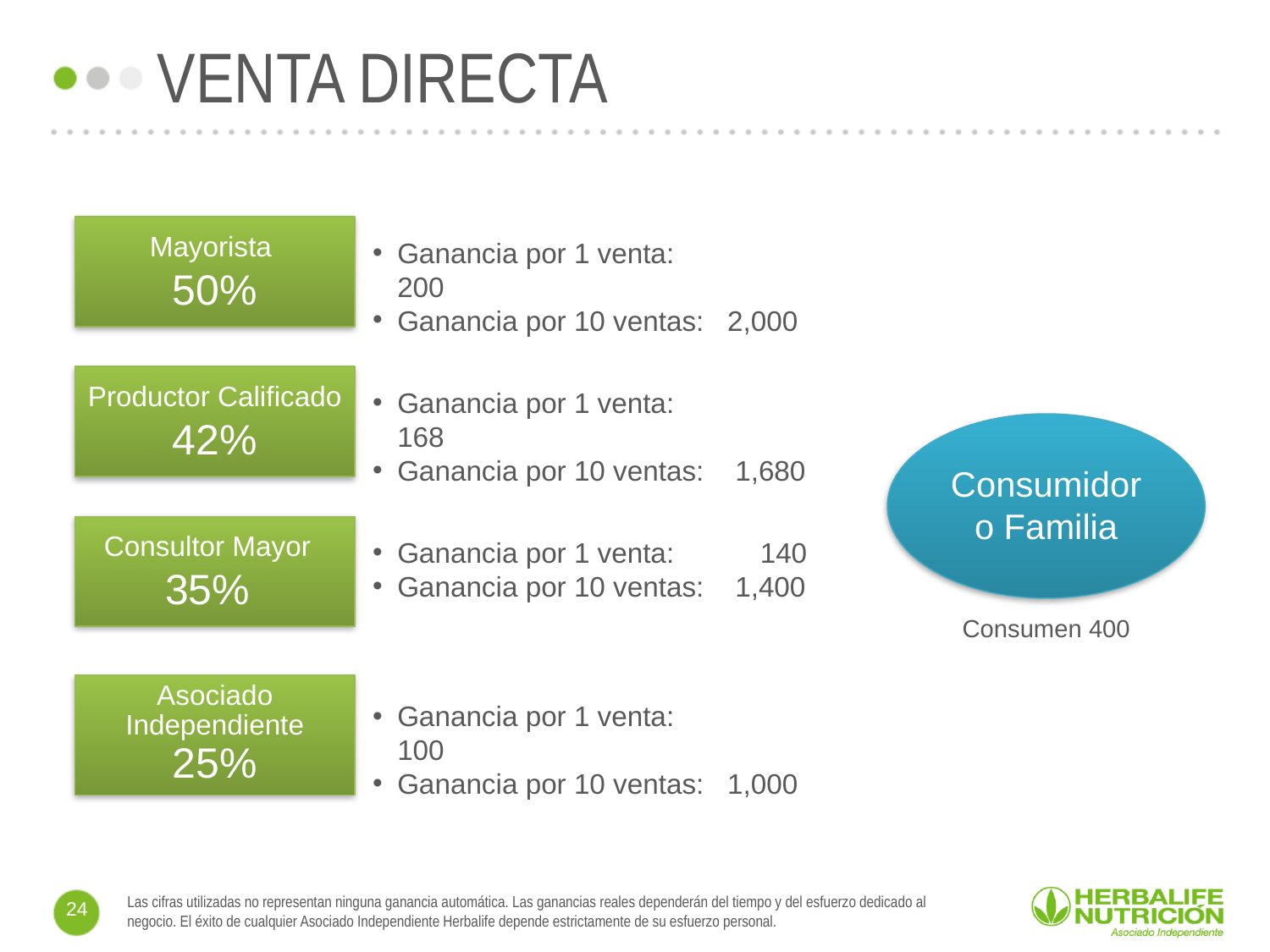

VENTA DIRECTA

Mayorista
50%
Ganancia por 1 venta:	200
Ganancia por 10 ventas:   2,000

Productor Calificado 42%
Ganancia por 1 venta:	168
Ganancia por 10 ventas:    1,680

Consumidor o Familia

Consultor Mayor 35%
Ganancia por 1 venta:           140
Ganancia por 10 ventas:    1,400
Consumen 400
Asociado Independiente 25%

Ganancia por 1 venta:	100
Ganancia por 10 ventas:   1,000
Las cifras utilizadas no representan ninguna ganancia automática. Las ganancias reales dependerán del tiempo y del esfuerzo dedicado al negocio. El éxito de cualquier Asociado Independiente Herbalife depende estrictamente de su esfuerzo personal.
24